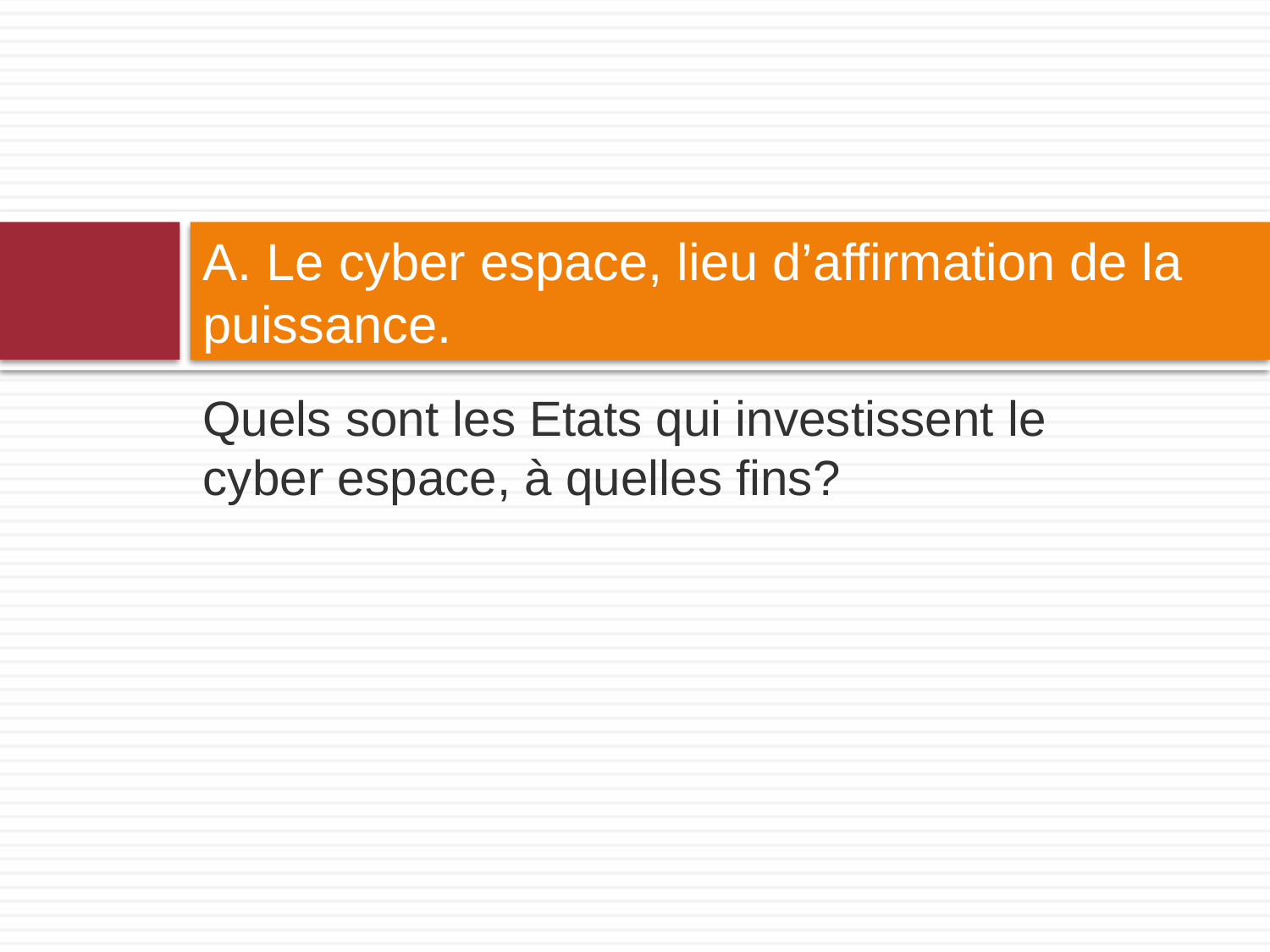

# A. Le cyber espace, lieu d’affirmation de la puissance.
Quels sont les Etats qui investissent le cyber espace, à quelles fins?